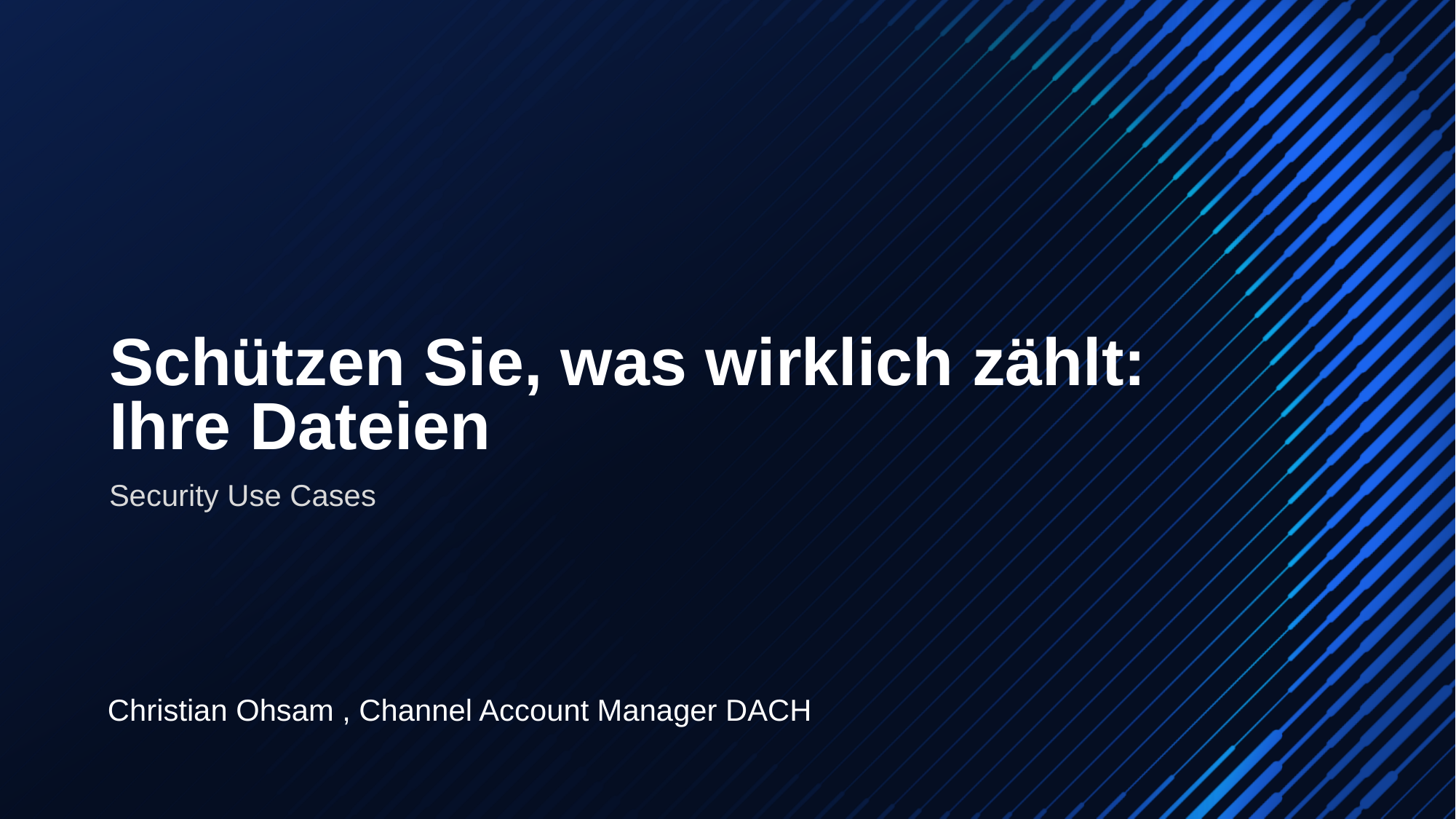

# Schützen Sie, was wirklich zählt: Ihre Dateien
Security Use Cases
Christian Ohsam , Channel Account Manager DACH